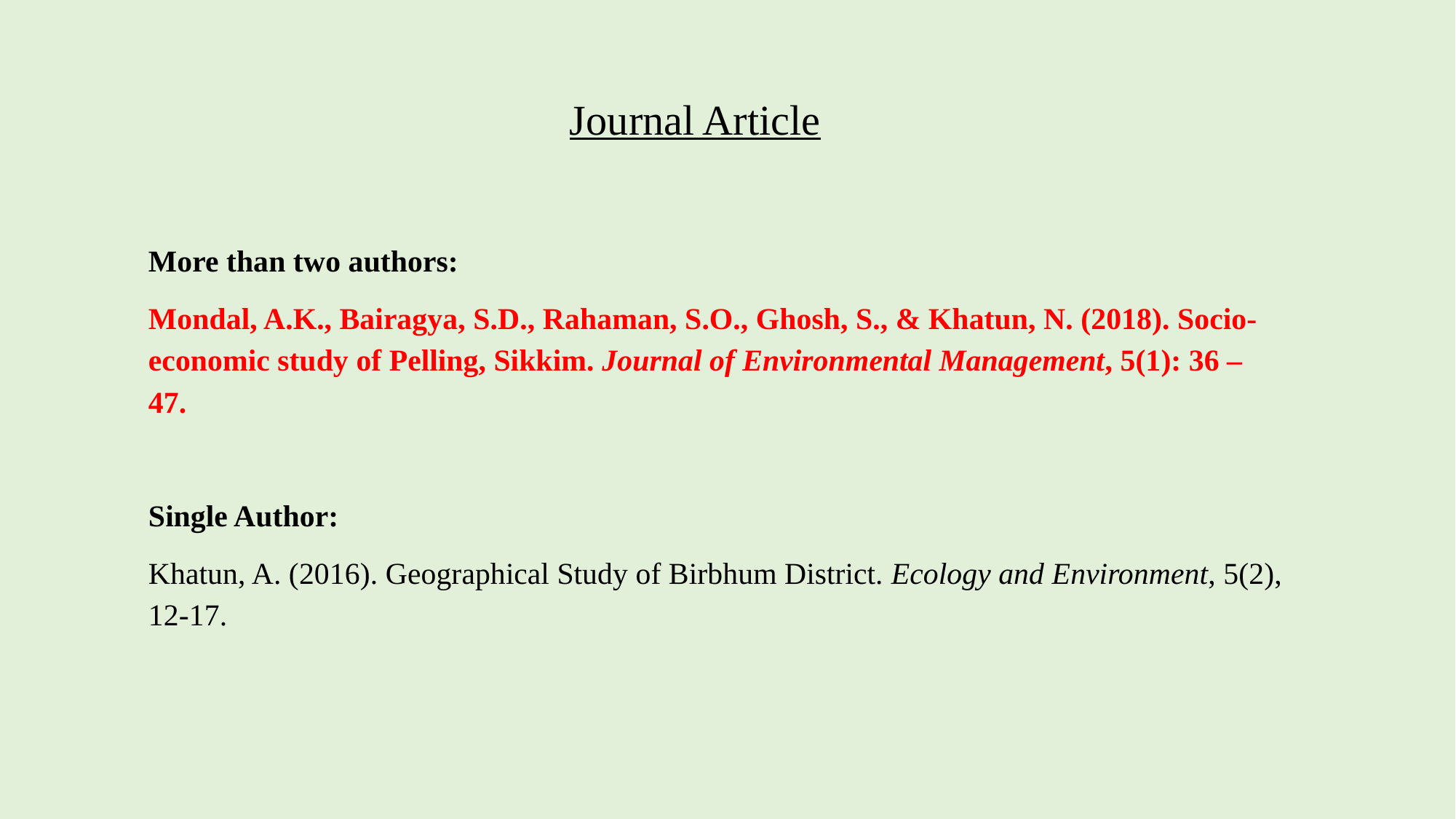

Journal Article
More than two authors:
Mondal, A.K., Bairagya, S.D., Rahaman, S.O., Ghosh, S., & Khatun, N. (2018). Socio-economic study of Pelling, Sikkim. Journal of Environmental Management, 5(1): 36 – 47.

Single Author:
Khatun, A. (2016). Geographical Study of Birbhum District. Ecology and Environment, 5(2), 12-17.